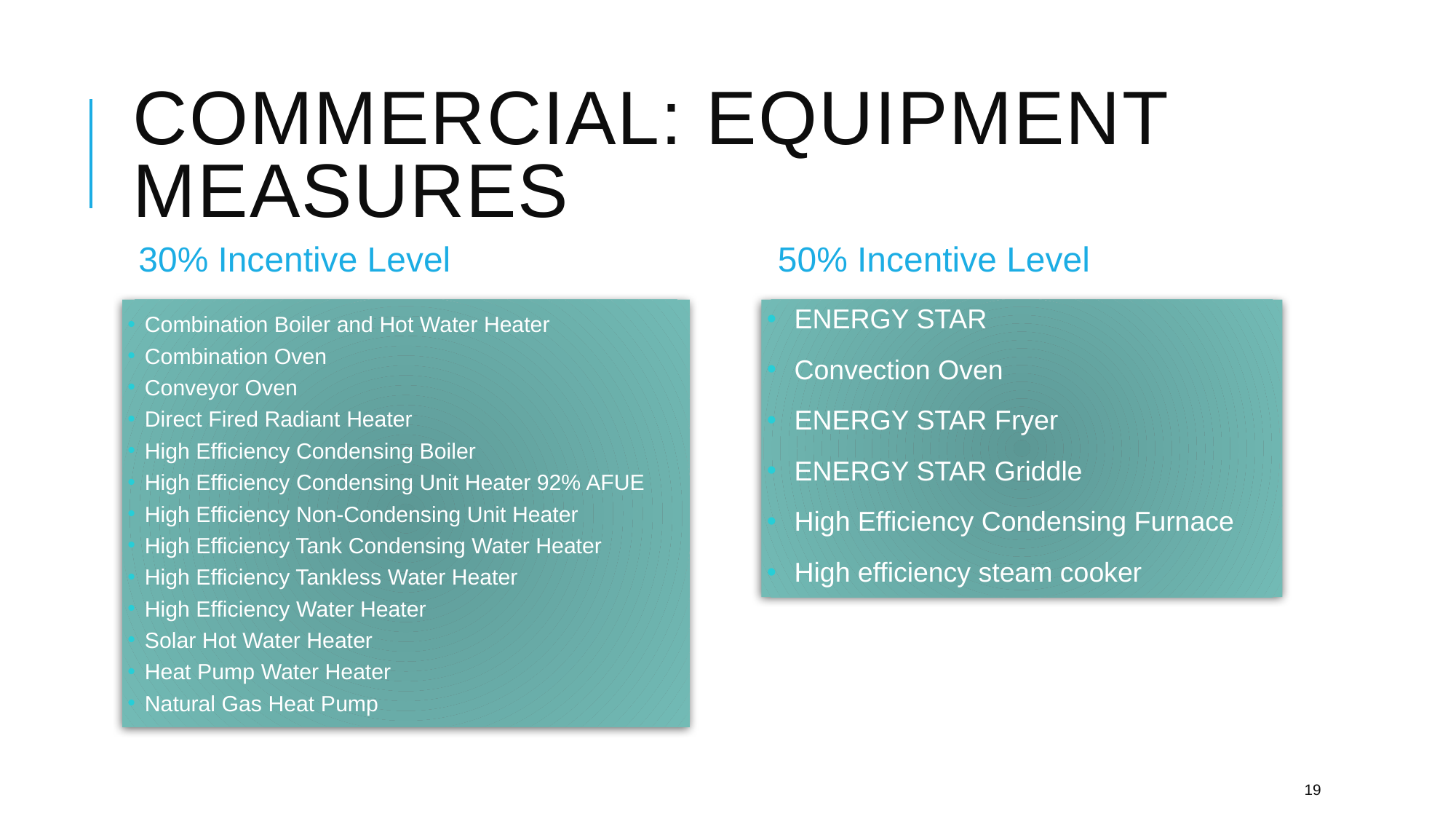

# Commercial: Equipment Measures
30% Incentive Level
50% Incentive Level
ENERGY STAR
Convection Oven
ENERGY STAR Fryer
ENERGY STAR Griddle
High Efficiency Condensing Furnace
High efficiency steam cooker

Combination Boiler and Hot Water Heater
Combination Oven
Conveyor Oven
Direct Fired Radiant Heater
High Efficiency Condensing Boiler
High Efficiency Condensing Unit Heater 92% AFUE
High Efficiency Non-Condensing Unit Heater
High Efficiency Tank Condensing Water Heater
High Efficiency Tankless Water Heater
High Efficiency Water Heater
Solar Hot Water Heater
Heat Pump Water Heater
Natural Gas Heat Pump

19